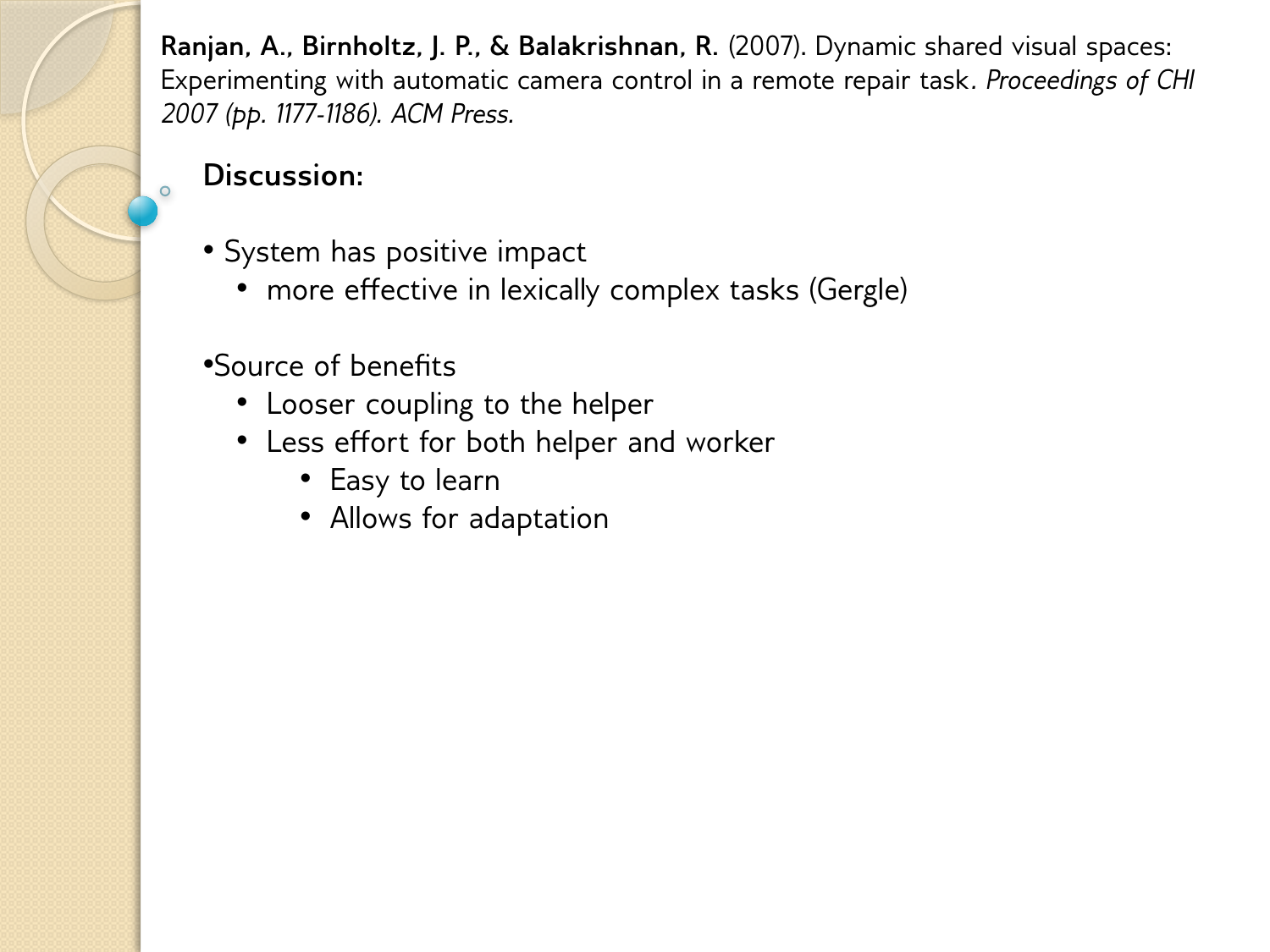

Ranjan, A., Birnholtz, J. P., & Balakrishnan, R. (2007). Dynamic shared visual spaces: Experimenting with automatic camera control in a remote repair task. Proceedings of CHI 2007 (pp. 1177-1186). ACM Press.
Discussion:

 System has positive impact
more effective in lexically complex tasks (Gergle)

Source of benefits
Looser coupling to the helper
Less effort for both helper and worker
Easy to learn
Allows for adaptation